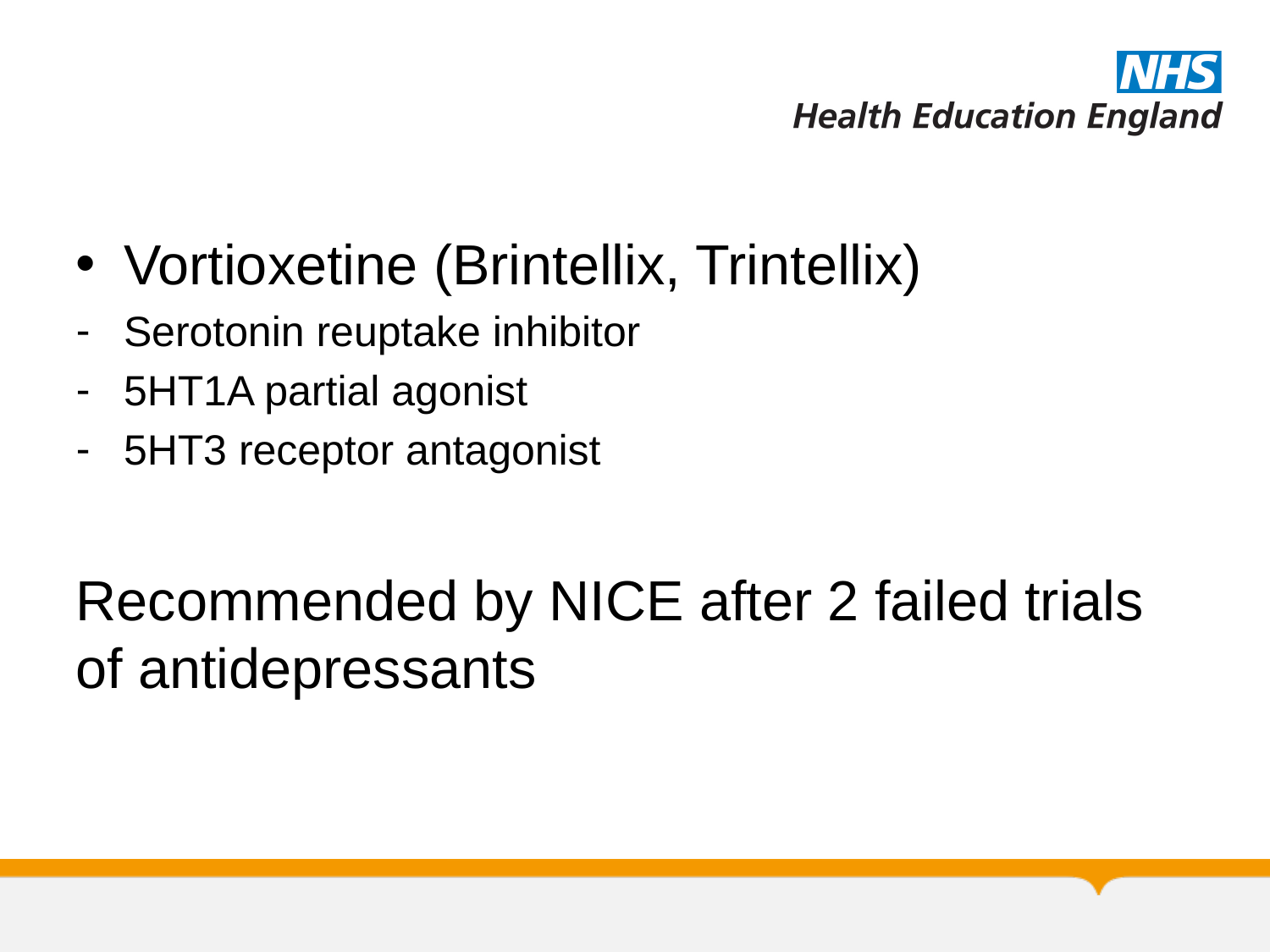

#
Vortioxetine (Brintellix, Trintellix)
Serotonin reuptake inhibitor
5HT1A partial agonist
5HT3 receptor antagonist

Recommended by NICE after 2 failed trials of antidepressants